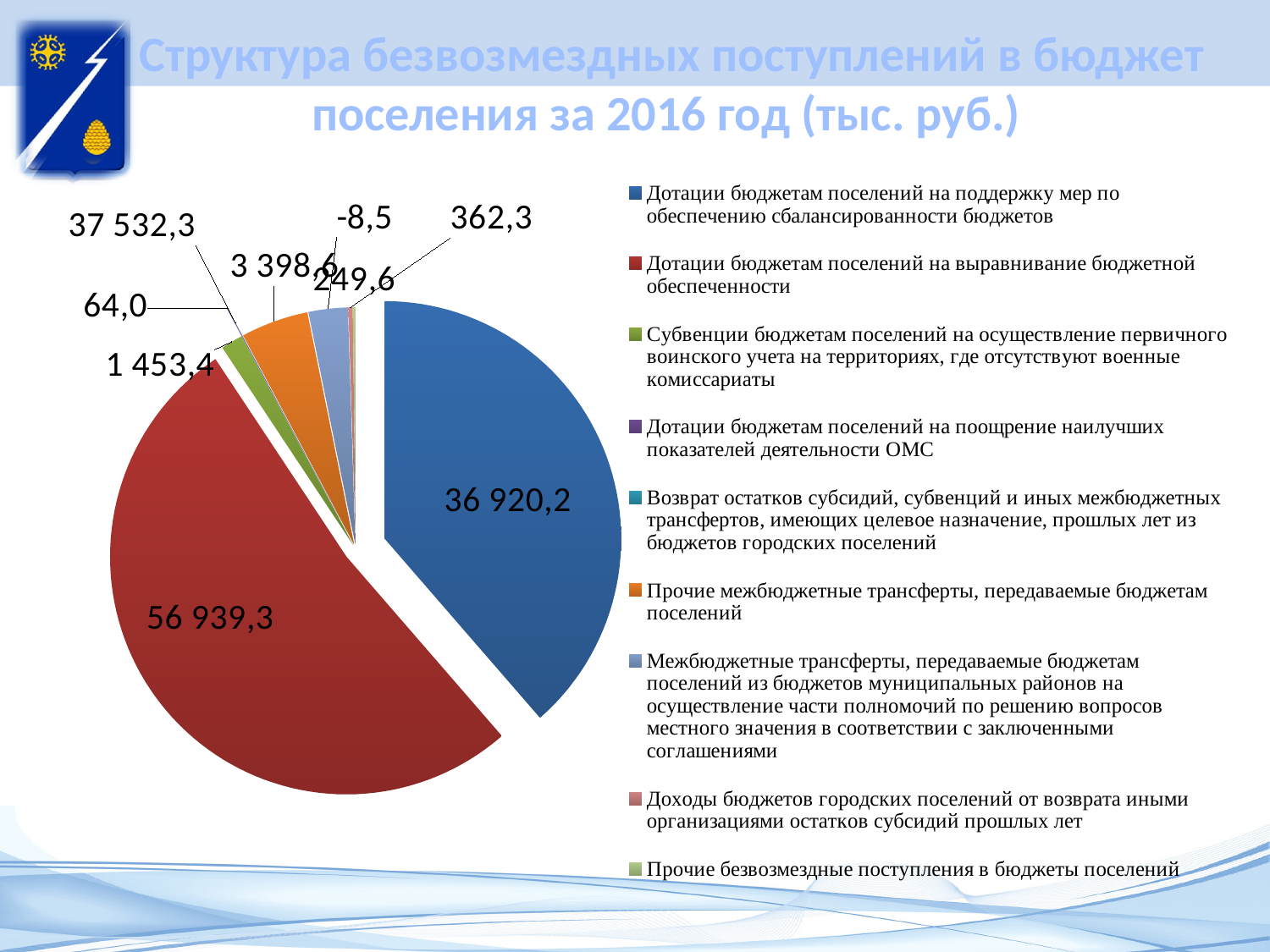

# Структура безвозмездных поступлений в бюджет поселения за 2016 год (тыс. руб.)

### Chart

| Category | Ряд 1 |
|---|---|
| Дотации бюджетам поселений на поддержку мер по обеспечению сбалансированности бюджетов | 46579.2 |
| Дотации бюджетам поселений на выравнивание бюджетной обеспеченности | 62821.9 |
| Субвенции бюджетам поселений на осуществление первичного воинского учета на территориях, где отсутствуют военные комиссариаты | 1807.2 |
| Дотации бюджетам поселений на поощрение наилучших показателей деятельности ОМС | 64.0 |
| Возврат остатков субсидий, субвенций и иных межбюджетных трансфертов, имеющих целевое назначение, прошлых лет из бюджетов городских поселений | -8.523 |
| Прочие межбюджетные трансферты, передаваемые бюджетам поселений | 5565.1 |
| Межбюджетные трансферты, передаваемые бюджетам поселений из бюджетов муниципальных районов на осуществление части полномочий по решению вопросов местного значения в соответствии с заключенными соглашениями | 3231.07 |
| Доходы бюджетов городских поселений от возврата иными организациями остатков субсидий прошлых лет | 362.3 |
| Прочие безвозмездные поступления в бюджеты поселений | 250.0 |